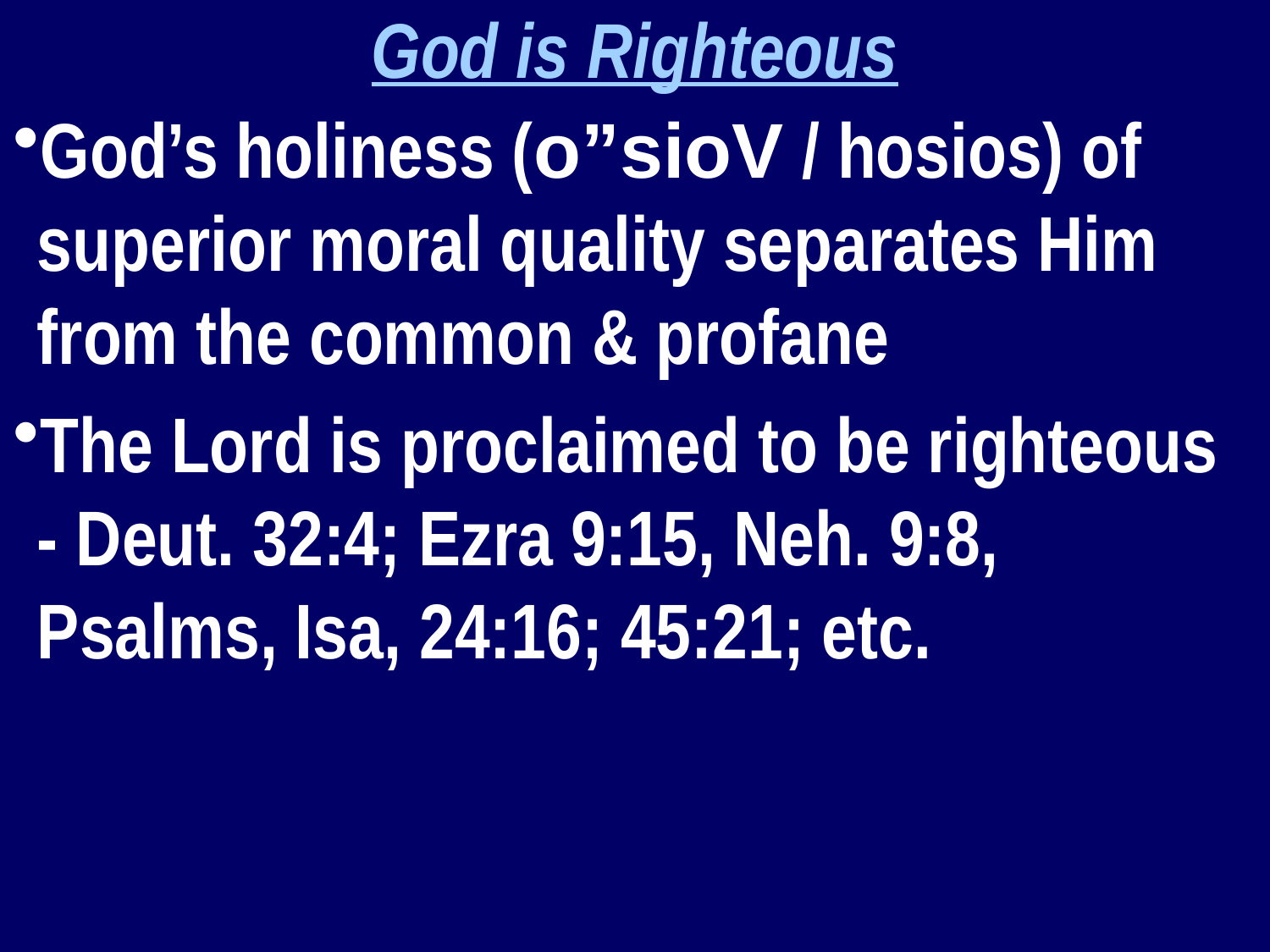

God is Righteous
God’s holiness (o”sioV / hosios) of superior moral quality separates Him from the common & profane
The Lord is proclaimed to be righteous  - Deut. 32:4; Ezra 9:15, Neh. 9:8,  Psalms, Isa, 24:16; 45:21; etc.